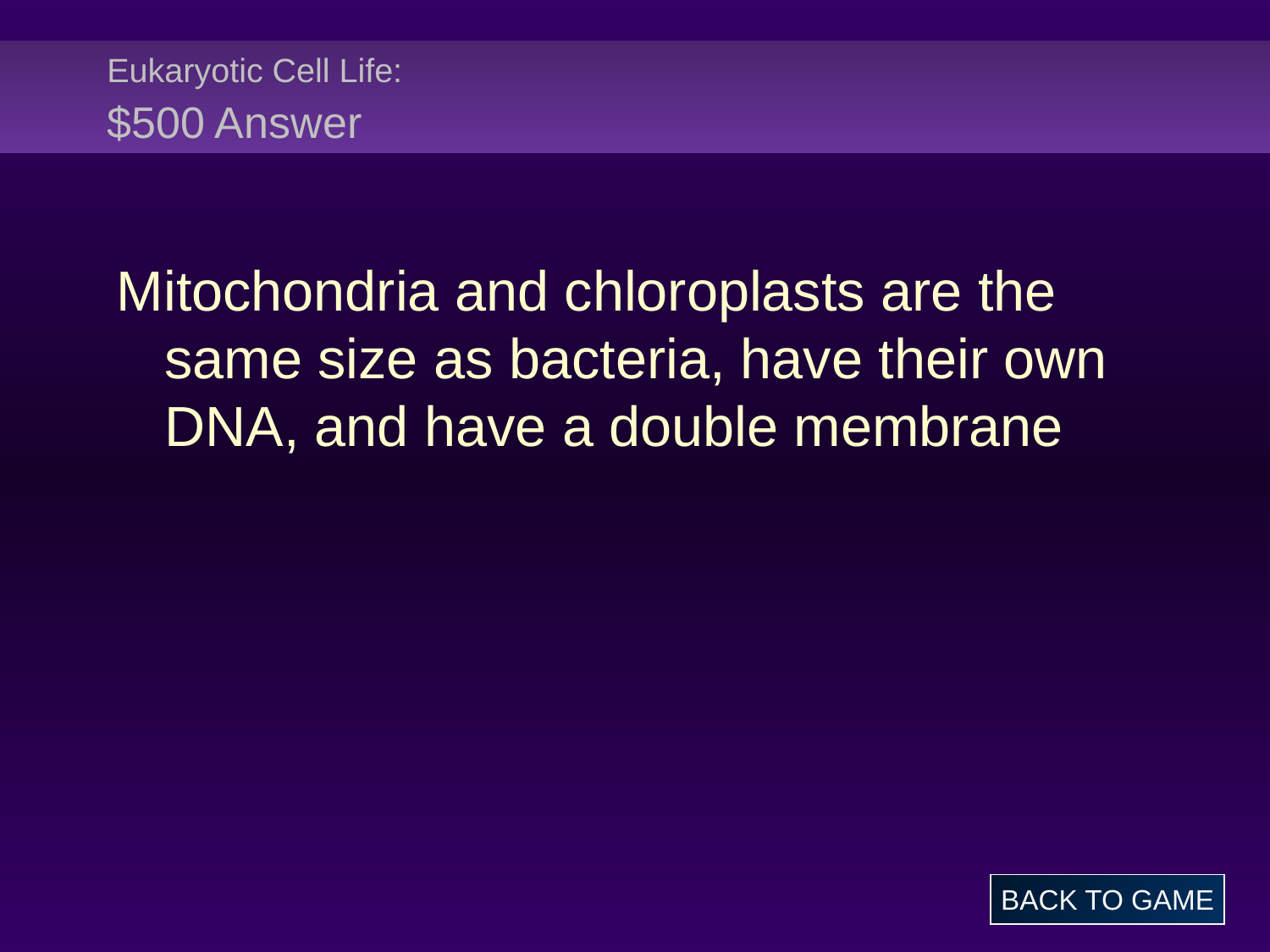

# Eukaryotic Cell Life: $500 Answer
Mitochondria and chloroplasts are the same size as bacteria, have their own DNA, and have a double membrane
BACK TO GAME